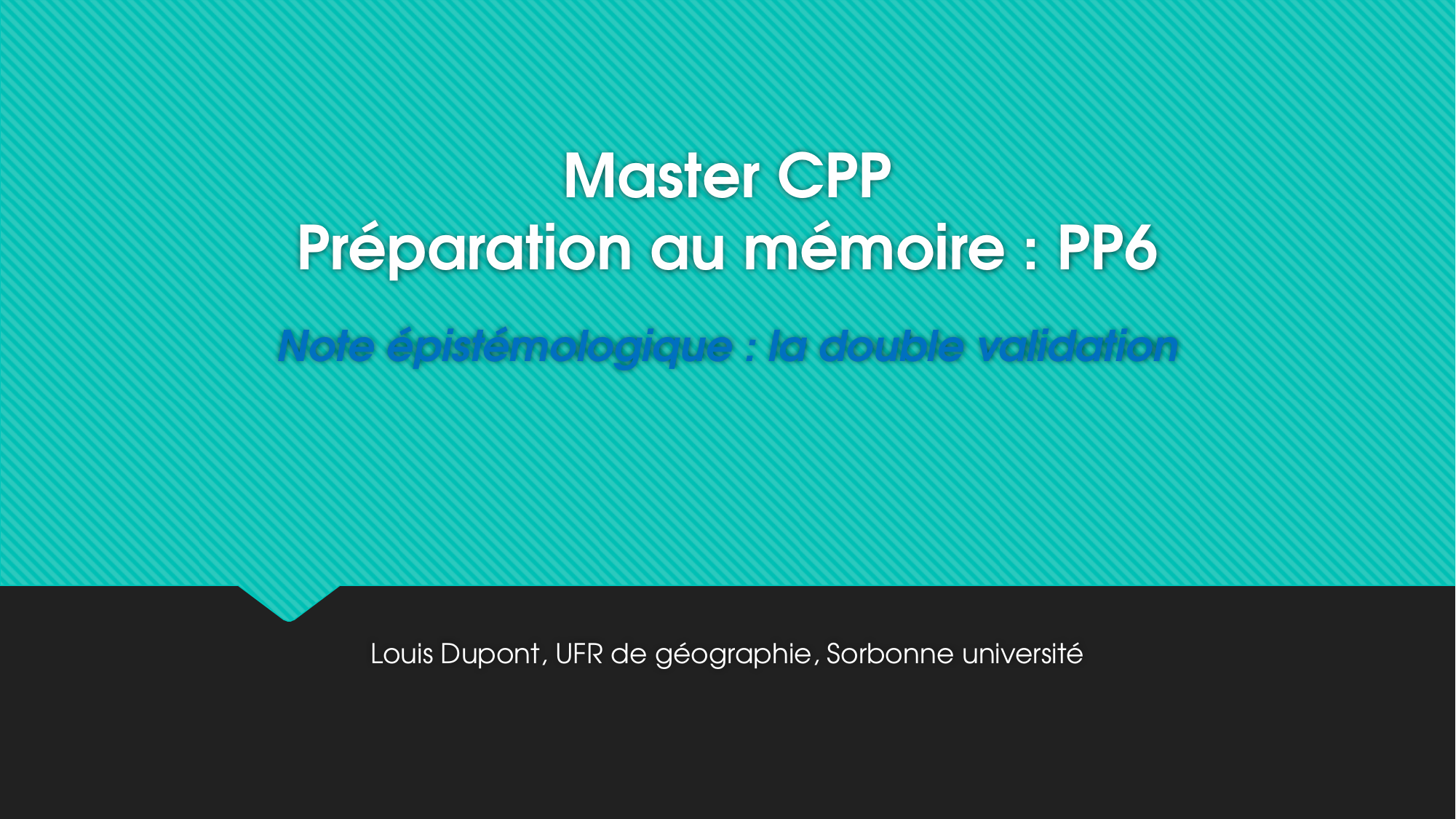

# Master CPP Préparation au mémoire : PP6 Note épistémologique : la double validation
Louis Dupont, UFR de géographie, Sorbonne université